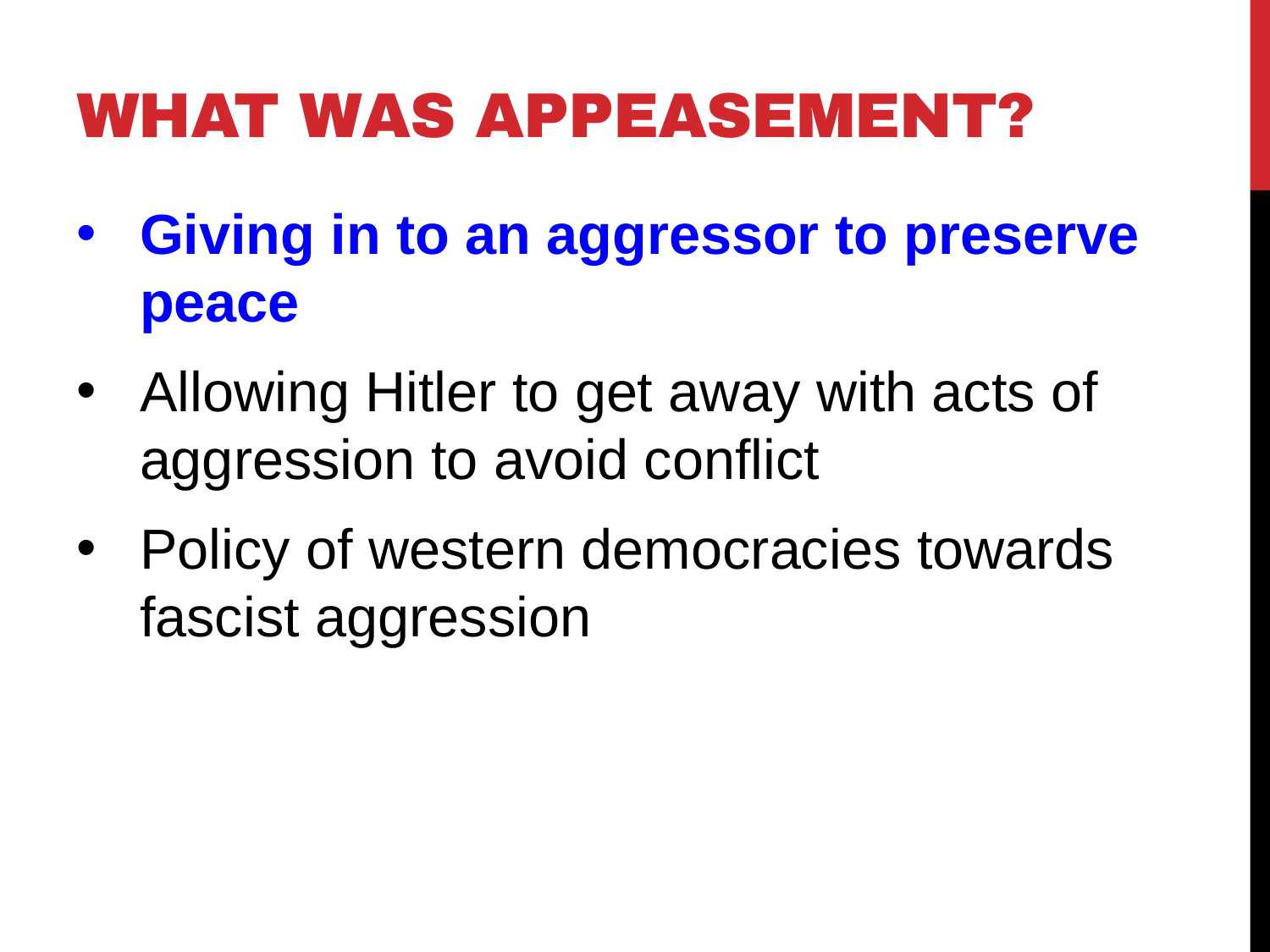

# What was appeasement?
Giving in to an aggressor to preserve peace
Allowing Hitler to get away with acts of aggression to avoid conflict
Policy of western democracies towards fascist aggression